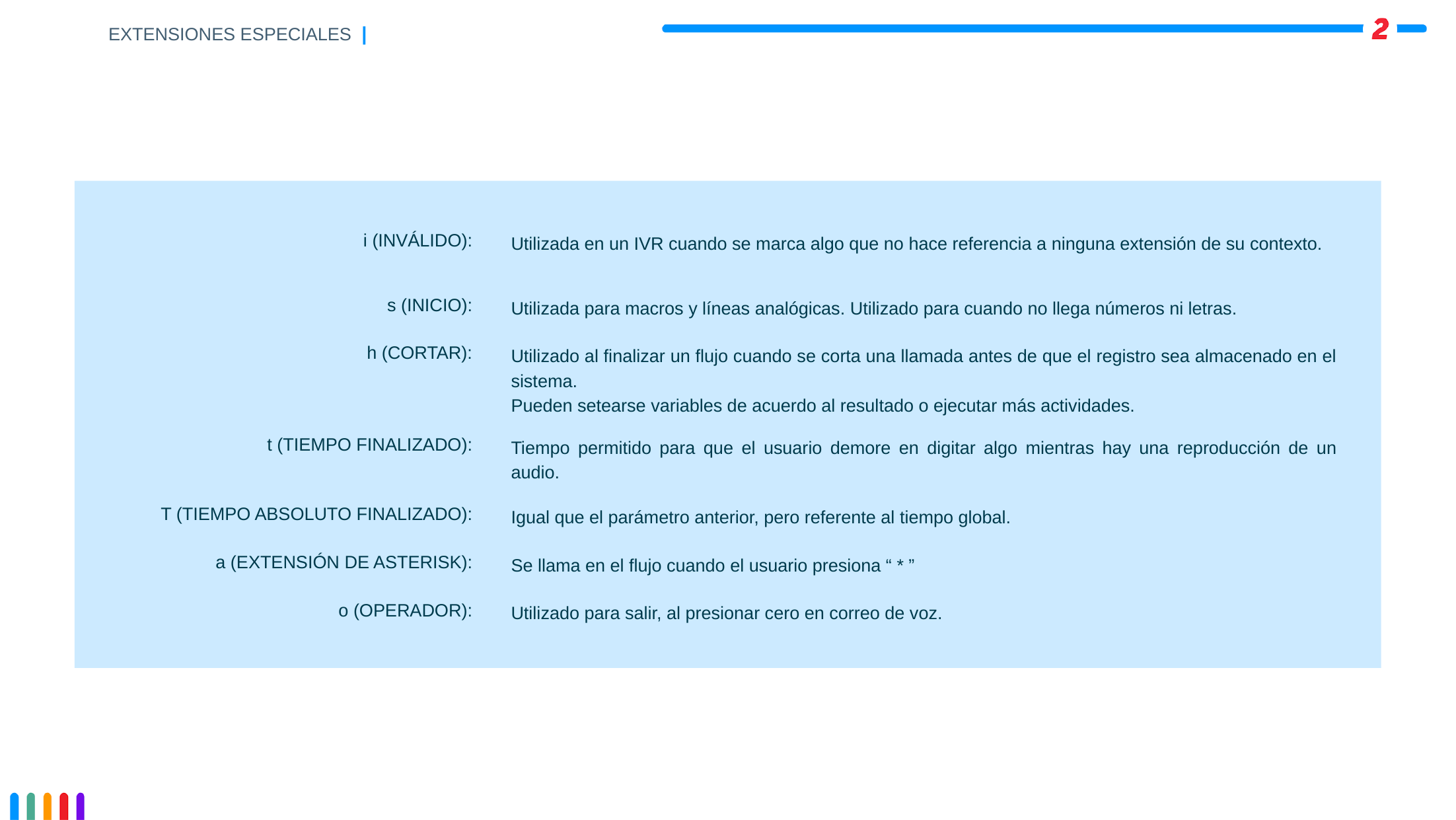

# EXTENSIONES ESPECIALES  |

i (INVÁLIDO):
Utilizada en un IVR cuando se marca algo que no hace referencia a ninguna extensión de su contexto.
s (INICIO):
Utilizada para macros y líneas analógicas. Utilizado para cuando no llega números ni letras.
h (CORTAR):
Utilizado al finalizar un flujo cuando se corta una llamada antes de que el registro sea almacenado en el sistema.
Pueden setearse variables de acuerdo al resultado o ejecutar más actividades.
t (TIEMPO FINALIZADO):
Tiempo permitido para que el usuario demore en digitar algo mientras hay una reproducción de un audio.
T (TIEMPO ABSOLUTO FINALIZADO):
Igual que el parámetro anterior, pero referente al tiempo global.
a (EXTENSIÓN DE ASTERISK):
Se llama en el flujo cuando el usuario presiona “ * ”
o (OPERADOR):
Utilizado para salir, al presionar cero en correo de voz.